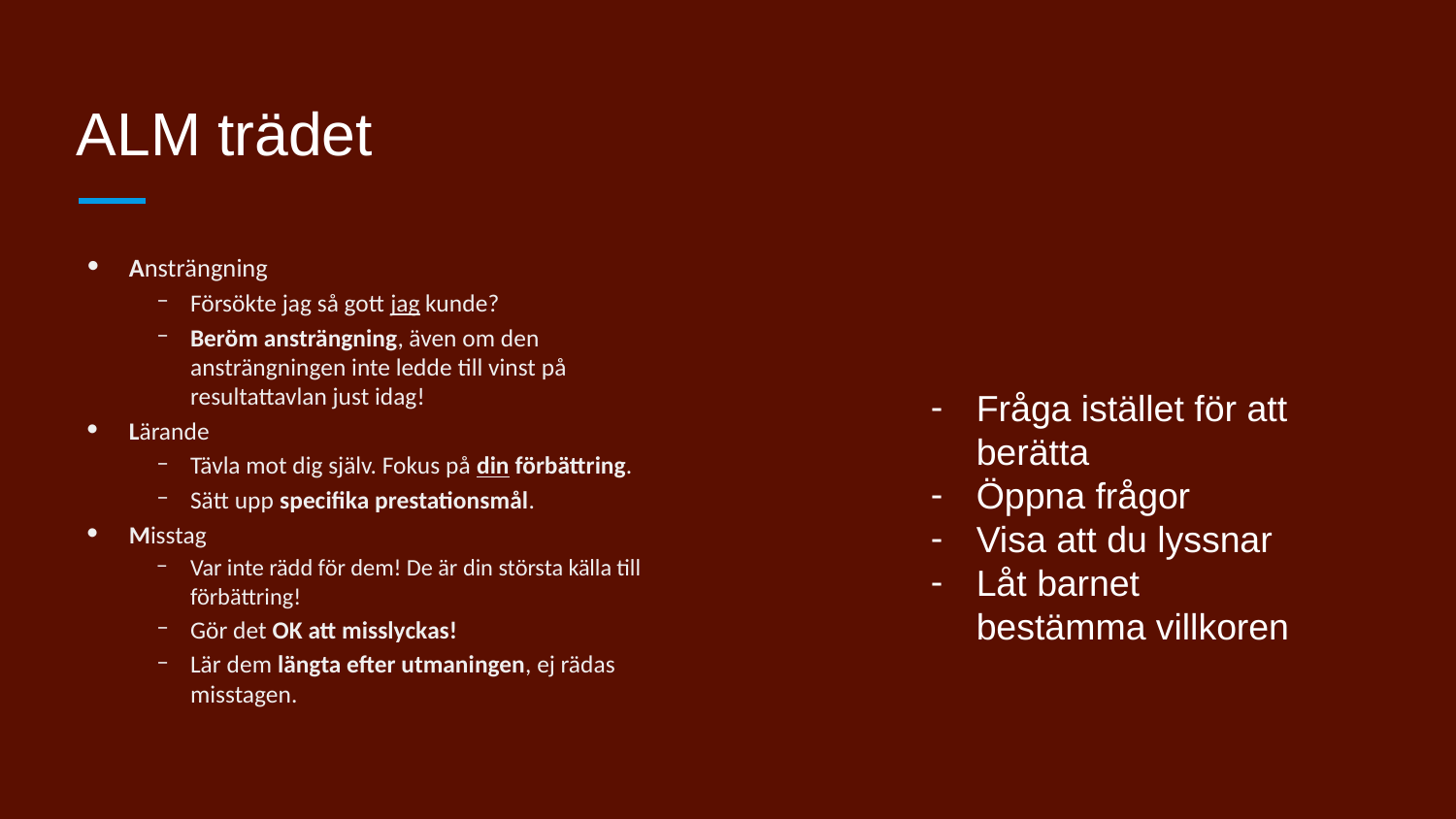

# ALM trädet
Ansträngning
Försökte jag så gott jag kunde?
Beröm ansträngning, även om den ansträngningen inte ledde till vinst på resultattavlan just idag!
Lärande
Tävla mot dig själv. Fokus på din förbättring.
Sätt upp specifika prestationsmål.
Misstag
Var inte rädd för dem! De är din största källa till förbättring!
Gör det OK att misslyckas!
Lär dem längta efter utmaningen, ej rädas misstagen.
Fråga istället för att berätta
Öppna frågor
Visa att du lyssnar
Låt barnet bestämma villkoren